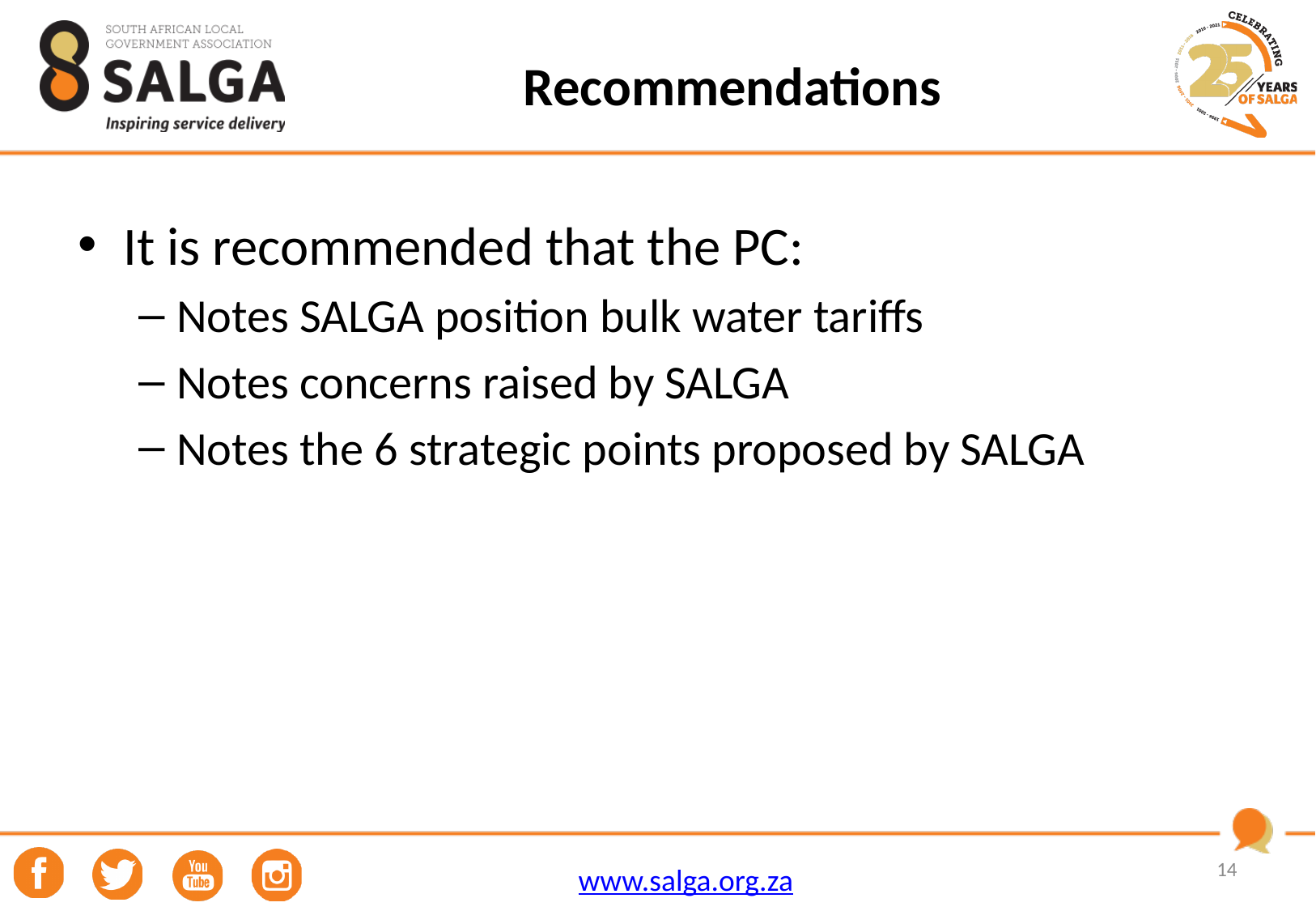

# Recommendations
It is recommended that the PC:
Notes SALGA position bulk water tariffs
Notes concerns raised by SALGA
Notes the 6 strategic points proposed by SALGA

14